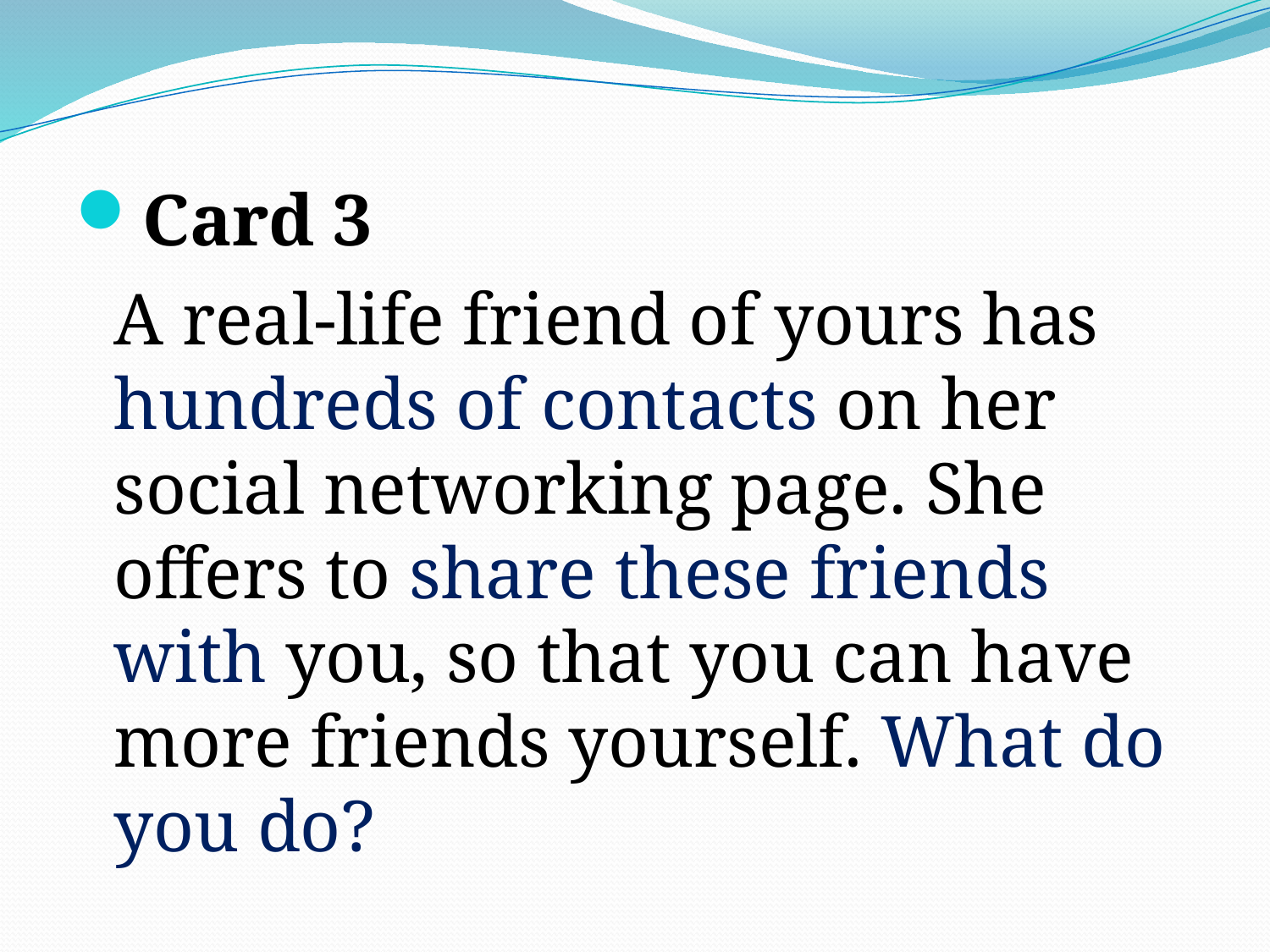

#
Card 3
	A real-life friend of yours has hundreds of contacts on her social networking page. She offers to share these friends with you, so that you can have more friends yourself. What do you do?